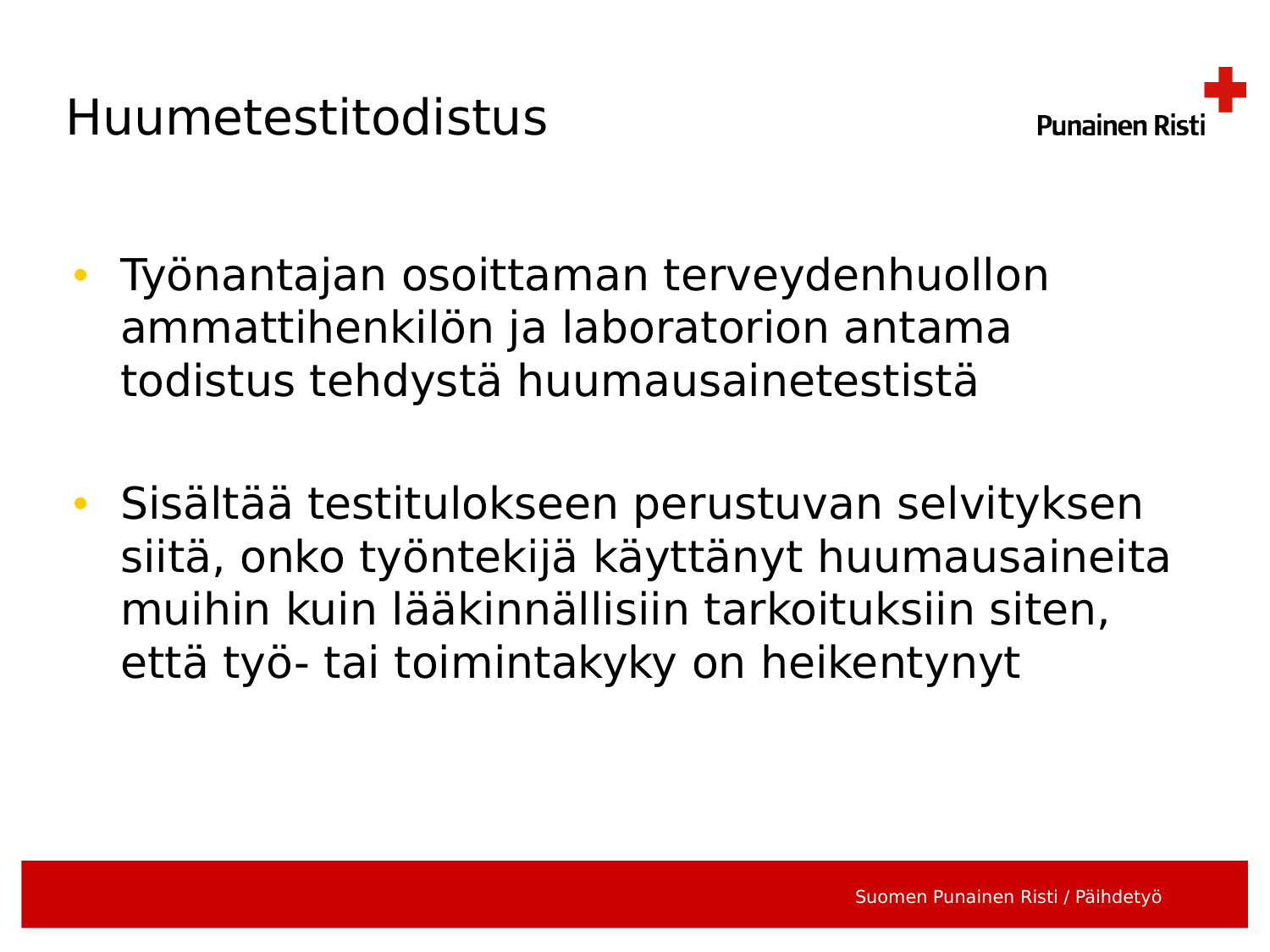

# Huumetestitodistus
Työnantajan osoittaman terveydenhuollon ammattihenkilön ja laboratorion antama todistus tehdystä huumausainetestistä

Sisältää testitulokseen perustuvan selvityksen siitä, onko työntekijä käyttänyt huumausaineita muihin kuin lääkinnällisiin tarkoituksiin siten, että työ- tai toimintakyky on heikentynyt